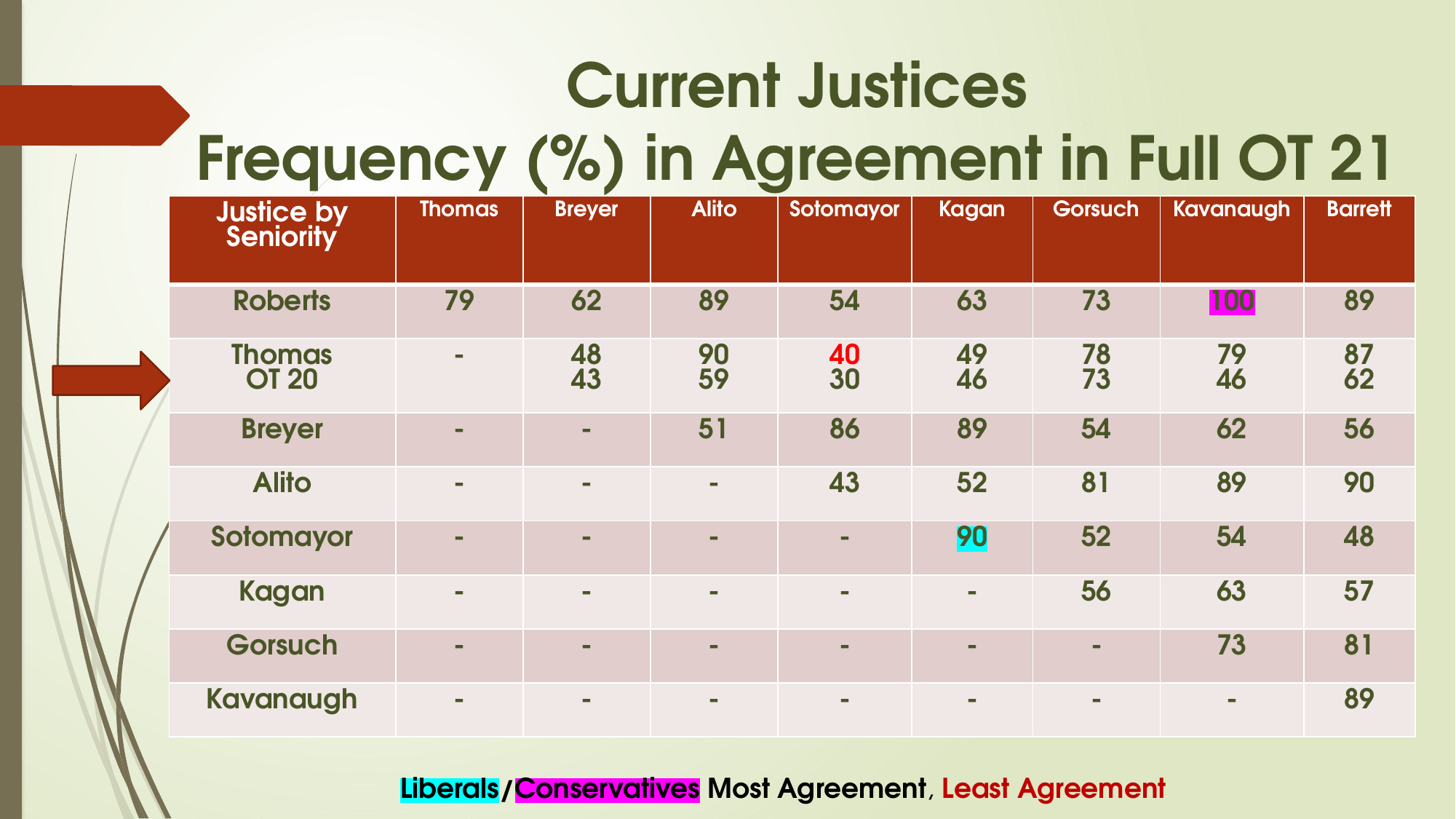

# Current Justices Frequency (%) in Agreement in Full OT 21
| Justice by Seniority | Thomas | Breyer | Alito | Sotomayor | Kagan | Gorsuch | Kavanaugh | Barrett |
| --- | --- | --- | --- | --- | --- | --- | --- | --- |
| Roberts | 79 | 62 | 89 | 54 | 63 | 73 | 100 | 89 |
| Thomas OT 20 | - | 48 43 | 90 59 | 40 30 | 49 46 | 78 73 | 79 46 | 87 62 |
| Breyer | - | - | 51 | 86 | 89 | 54 | 62 | 56 |
| Alito | - | - | - | 43 | 52 | 81 | 89 | 90 |
| Sotomayor | - | - | - | - | 90 | 52 | 54 | 48 |
| Kagan | - | - | - | - | - | 56 | 63 | 57 |
| Gorsuch | - | - | - | - | - | - | 73 | 81 |
| Kavanaugh | - | - | - | - | - | - | - | 89 |

Liberals/Conservatives Most Agreement, Least Agreement